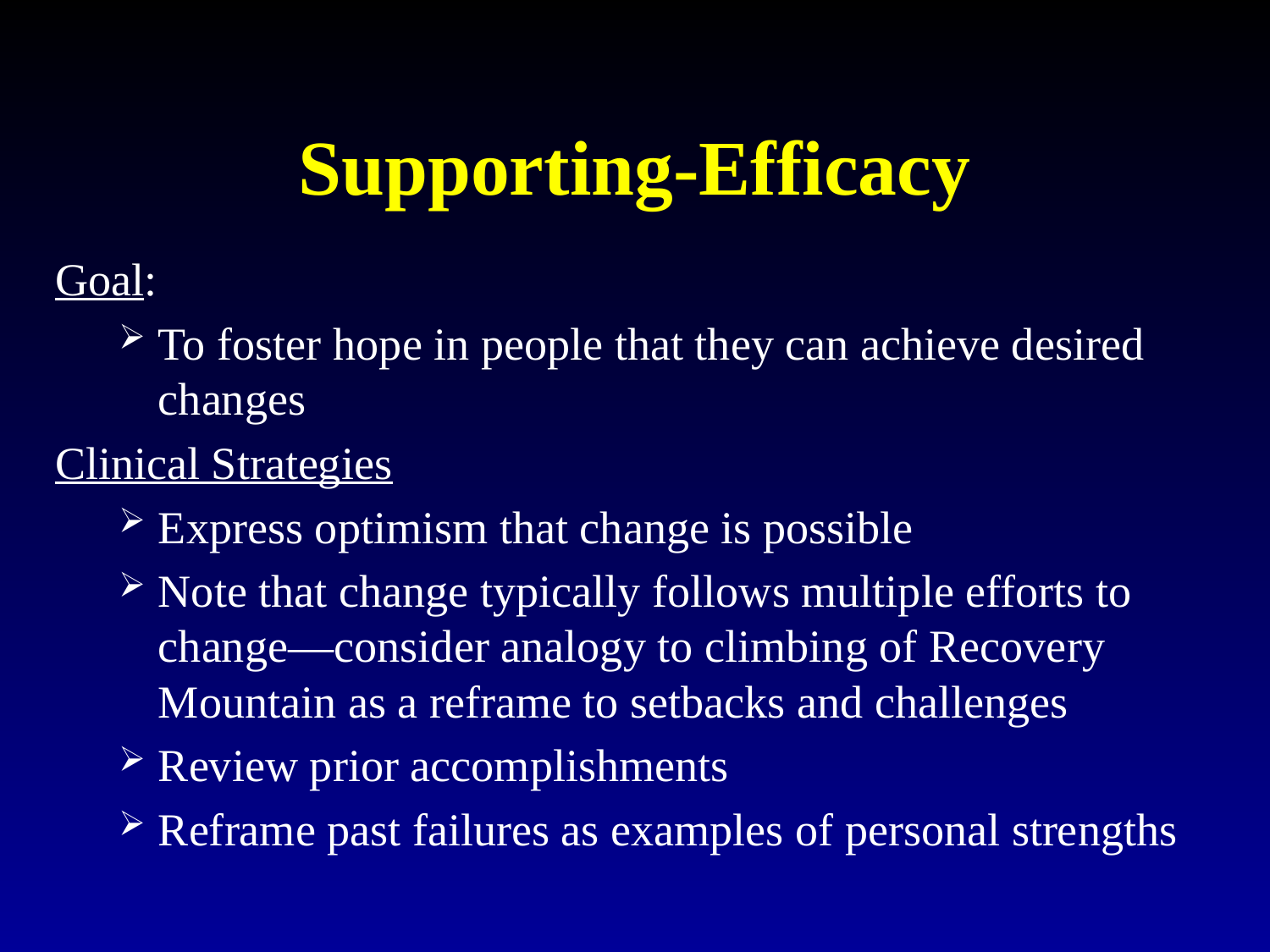

# Supporting-Efficacy
Goal:
To foster hope in people that they can achieve desired changes
Clinical Strategies
Express optimism that change is possible
Note that change typically follows multiple efforts to change—consider analogy to climbing of Recovery Mountain as a reframe to setbacks and challenges
Review prior accomplishments
Reframe past failures as examples of personal strengths